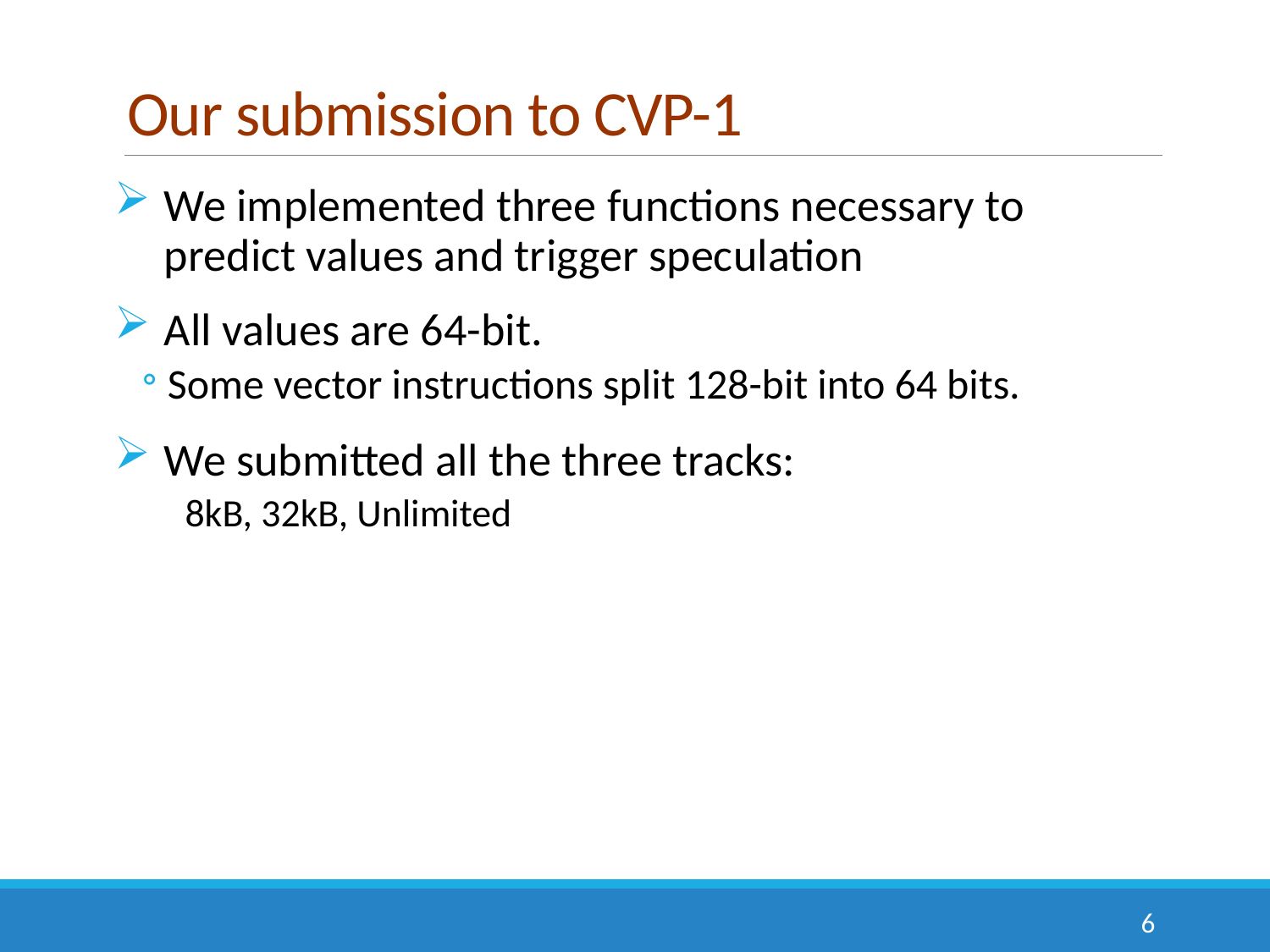

# Our submission to CVP-1
We implemented three functions necessary to predict values and trigger speculation
All values are 64-bit.
Some vector instructions split 128-bit into 64 bits.
We submitted all the three tracks:
  8kB, 32kB, Unlimited

6